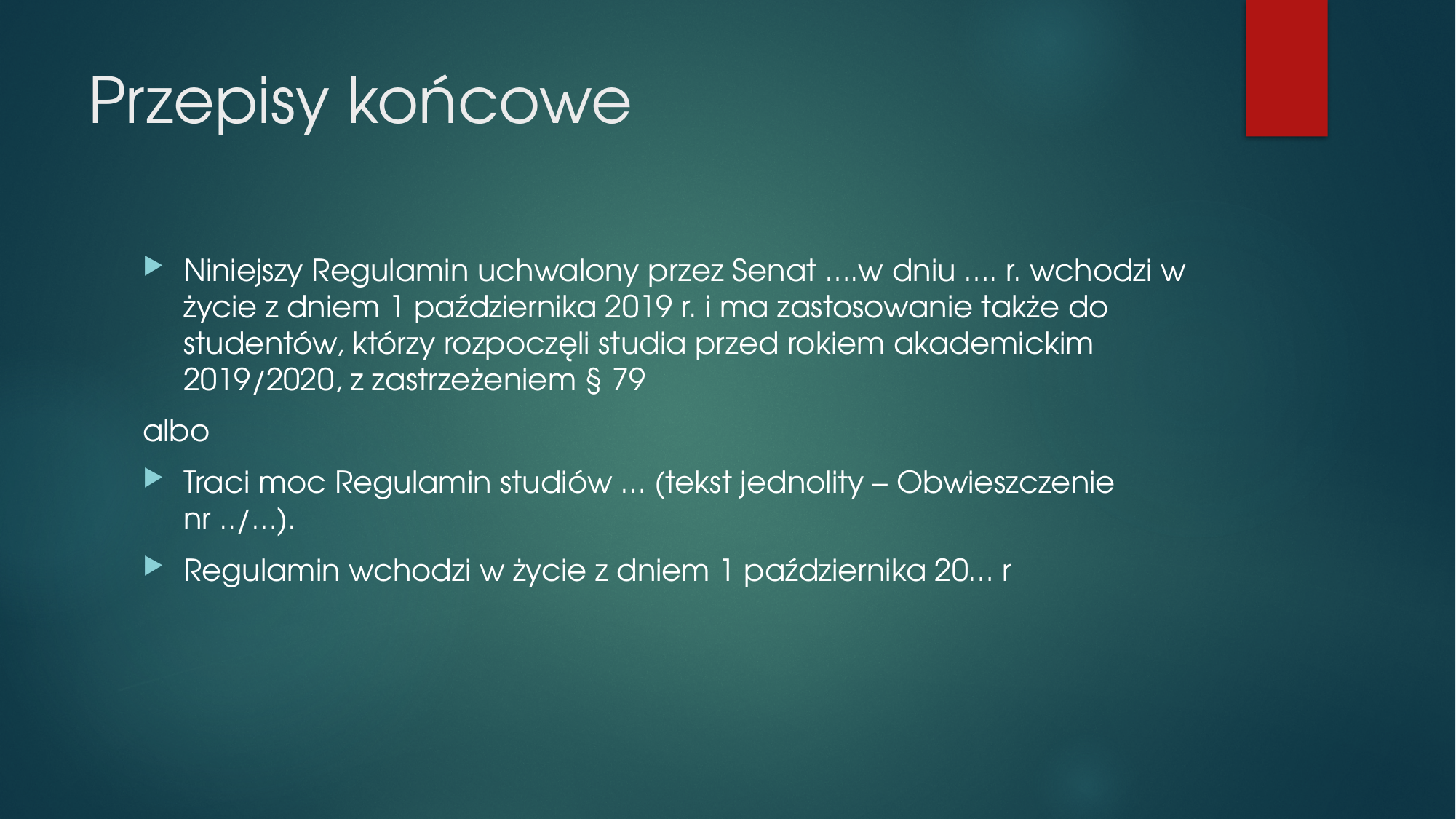

# Przepisy końcowe
Niniejszy Regulamin uchwalony przez Senat ….w dniu …. r. wchodzi w życie z dniem 1 października 2019 r. i ma zastosowanie także do studentów, którzy rozpoczęli studia przed rokiem akademickim 2019/2020, z zastrzeżeniem § 79
albo
Traci moc Regulamin studiów … (tekst jednolity – Obwieszczenie nr ../…).
Regulamin wchodzi w życie z dniem 1 października 20… r